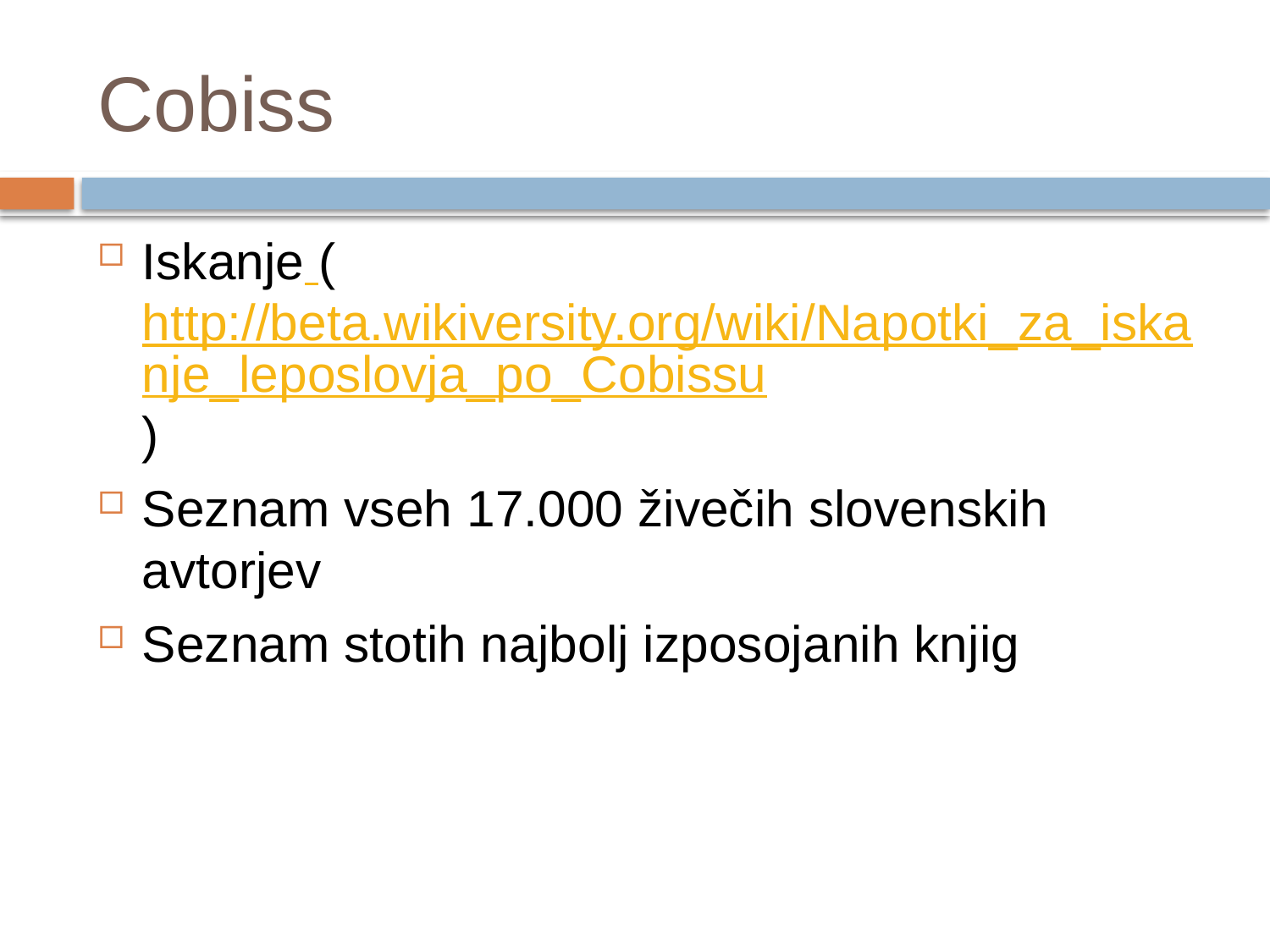

# Cobiss
Iskanje (http://beta.wikiversity.org/wiki/Napotki_za_iskanje_leposlovja_po_Cobissu)
Seznam vseh 17.000 živečih slovenskih avtorjev
Seznam stotih najbolj izposojanih knjig